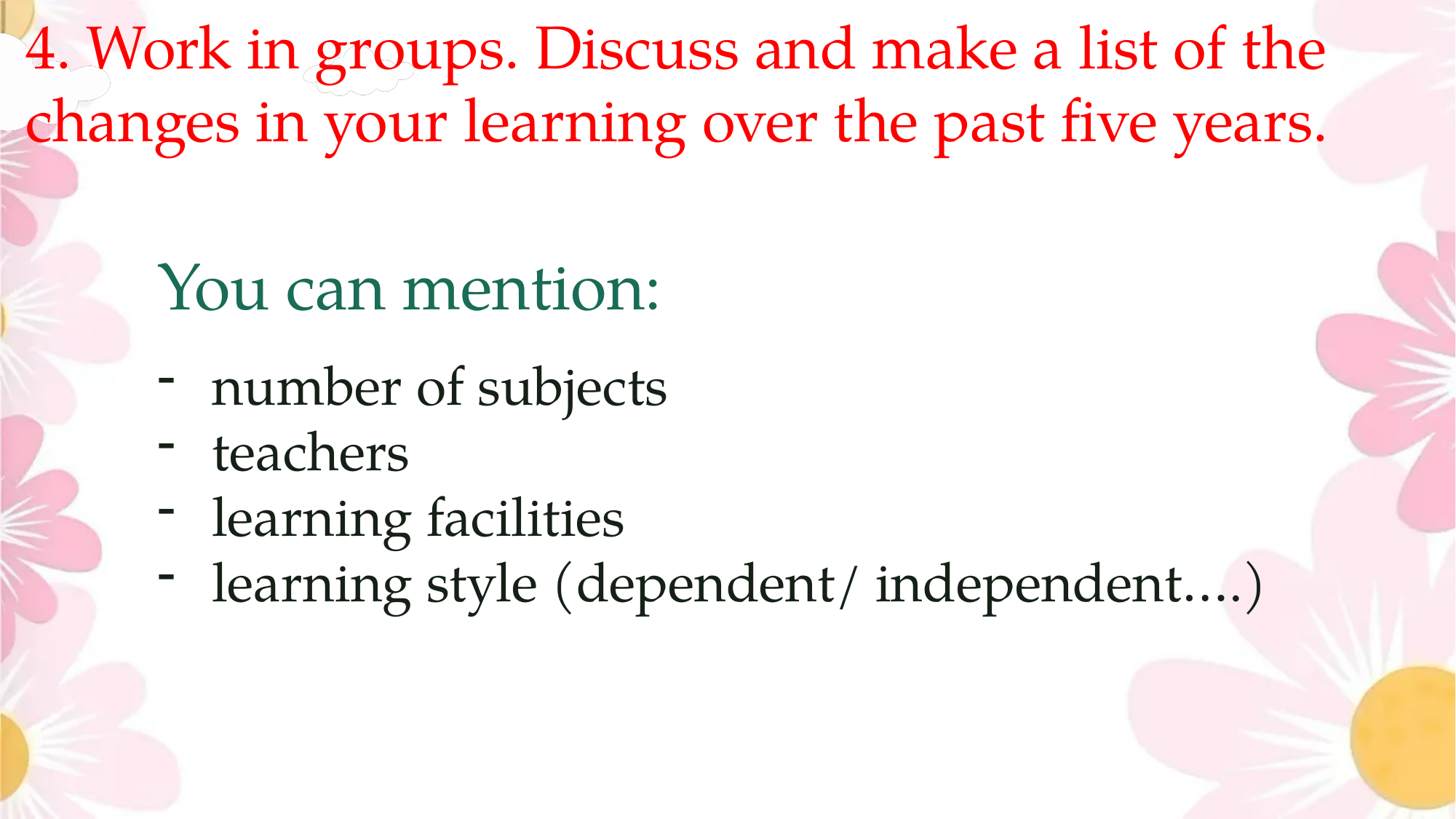

4. Work in groups. Discuss and make a list of the changes in your learning over the past five years.

You can mention:
number of subjects
teachers
learning facilities
learning style (dependent/ independent….)